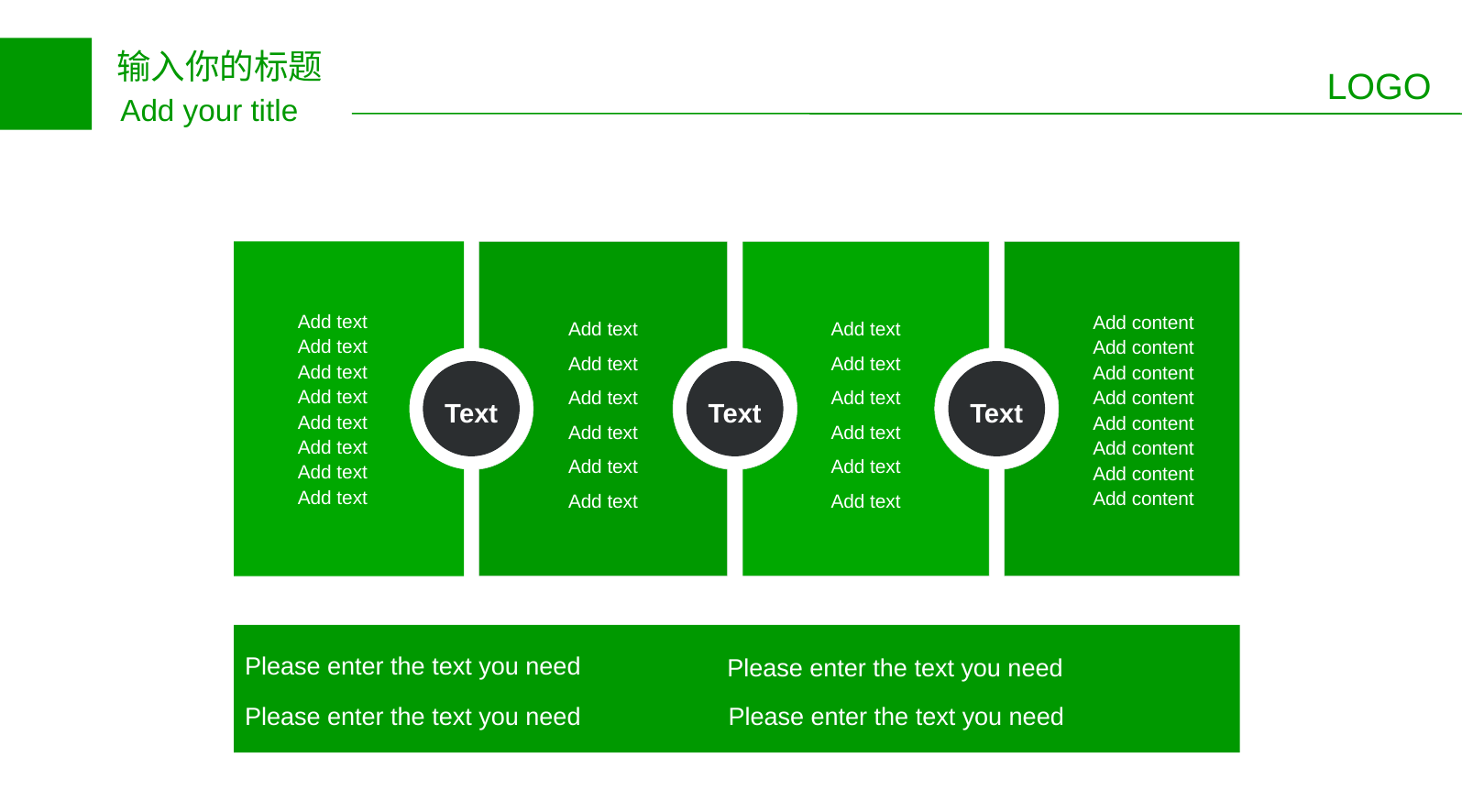

Add text
Add text
Add text
Add text
Add text
Add text
Add text
Add text

Add text
Add text
Add text
Add text
Add text
Add text
Add text
Add text
Add text
Add text
Add text
Add text
Add content
Add content
Add content
Add content
Add content
Add content
Add content
Add content
Text
Text
Text

Please enter the text you need
Please enter the text you need
Please enter the text you need
Please enter the text you need